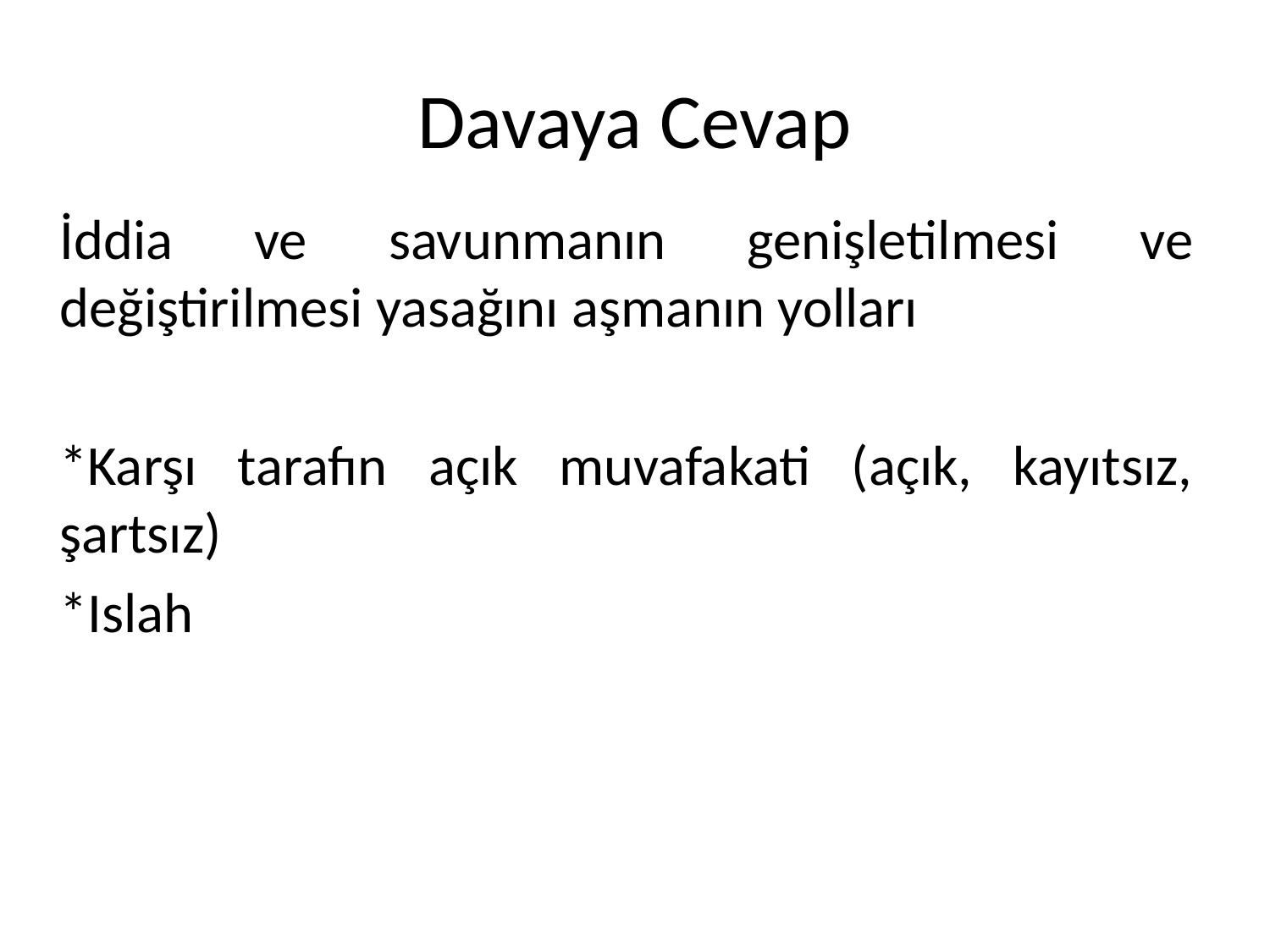

# Davaya Cevap
İddia ve savunmanın genişletilmesi ve değiştirilmesi yasağını aşmanın yolları

*Karşı tarafın açık muvafakati (açık, kayıtsız, şartsız)
*Islah